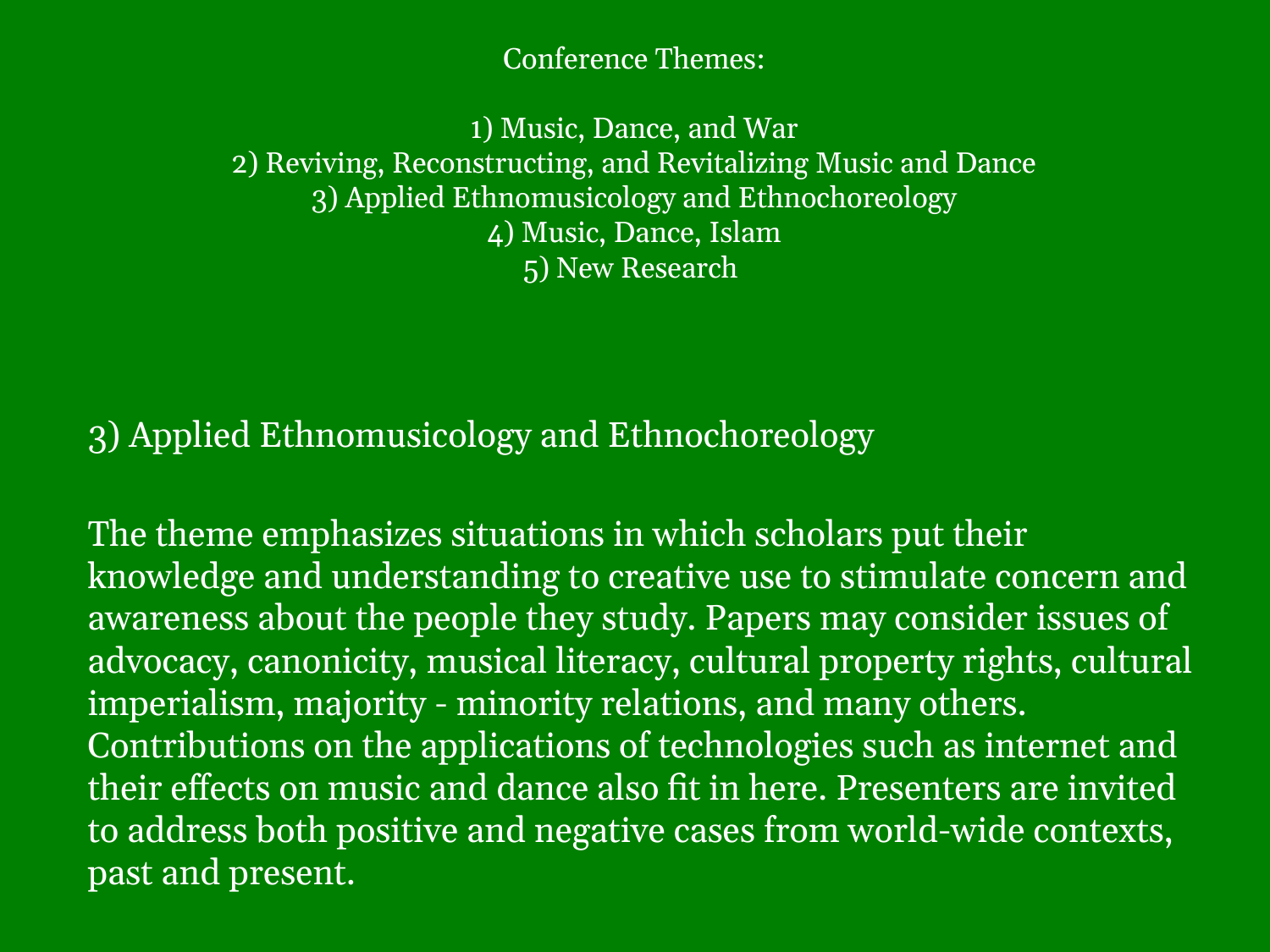

# Conference Themes:   1) Music, Dance, and War 2) Reviving, Reconstructing, and Revitalizing Music and Dance 3) Applied Ethnomusicology and Ethnochoreology 4) Music, Dance, Islam 5) New Research

3) Applied Ethnomusicology and Ethnochoreology

The theme emphasizes situations in which scholars put their knowledge and understanding to creative use to stimulate concern and awareness about the people they study. Papers may consider issues of advocacy, canonicity, musical literacy, cultural property rights, cultural imperialism, majority - minority relations, and many others. Contributions on the applications of technologies such as internet and their effects on music and dance also fit in here. Presenters are invited to address both positive and negative cases from world-wide contexts, past and present.